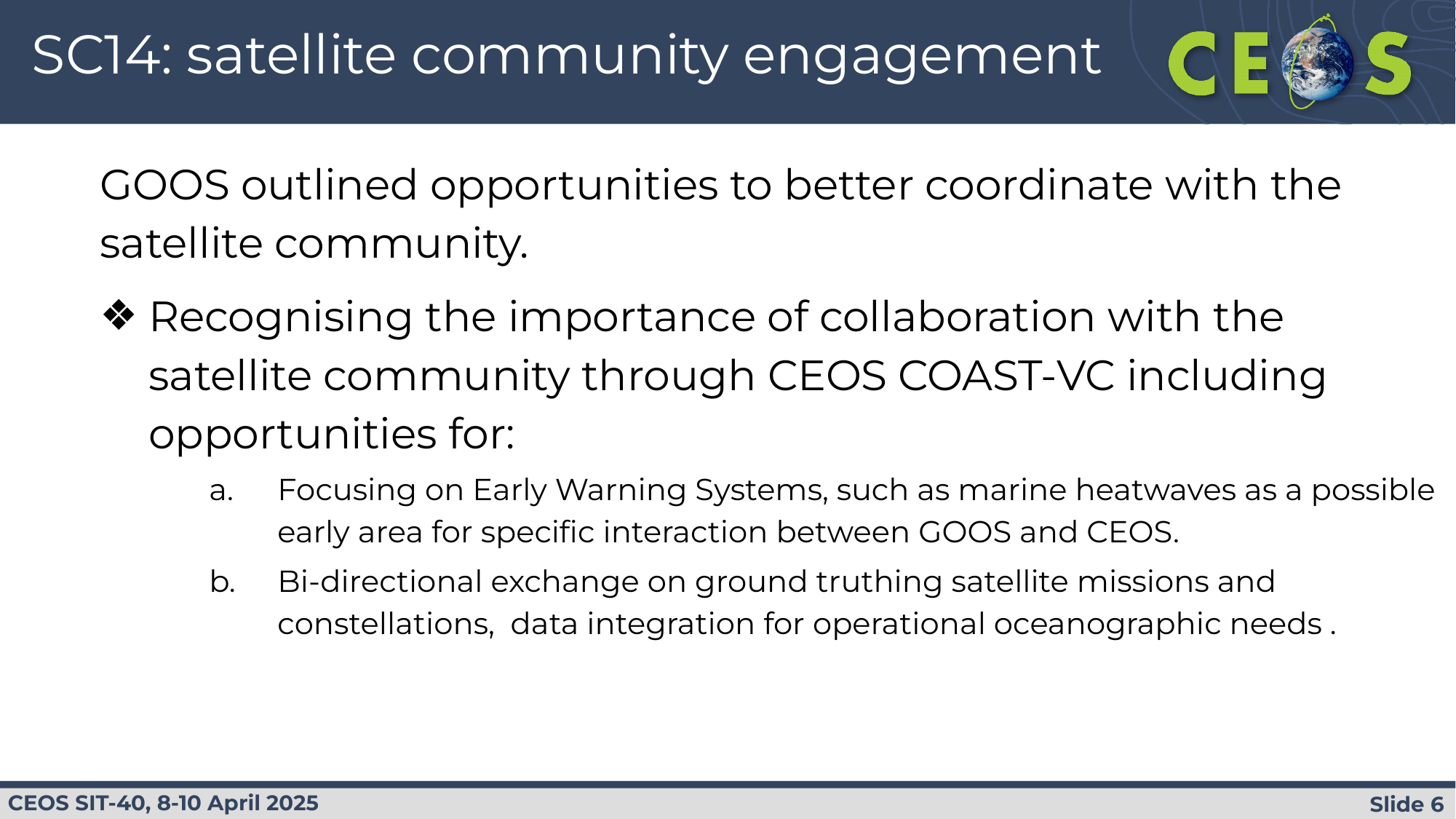

# SC14: satellite community engagement
GOOS outlined opportunities to better coordinate with the satellite community.
Recognising the importance of collaboration with the satellite community through CEOS COAST-VC including opportunities for:
Focusing on Early Warning Systems, such as marine heatwaves as a possible early area for specific interaction between GOOS and CEOS.
Bi-directional exchange on ground truthing satellite missions and constellations,  data integration for operational oceanographic needs .